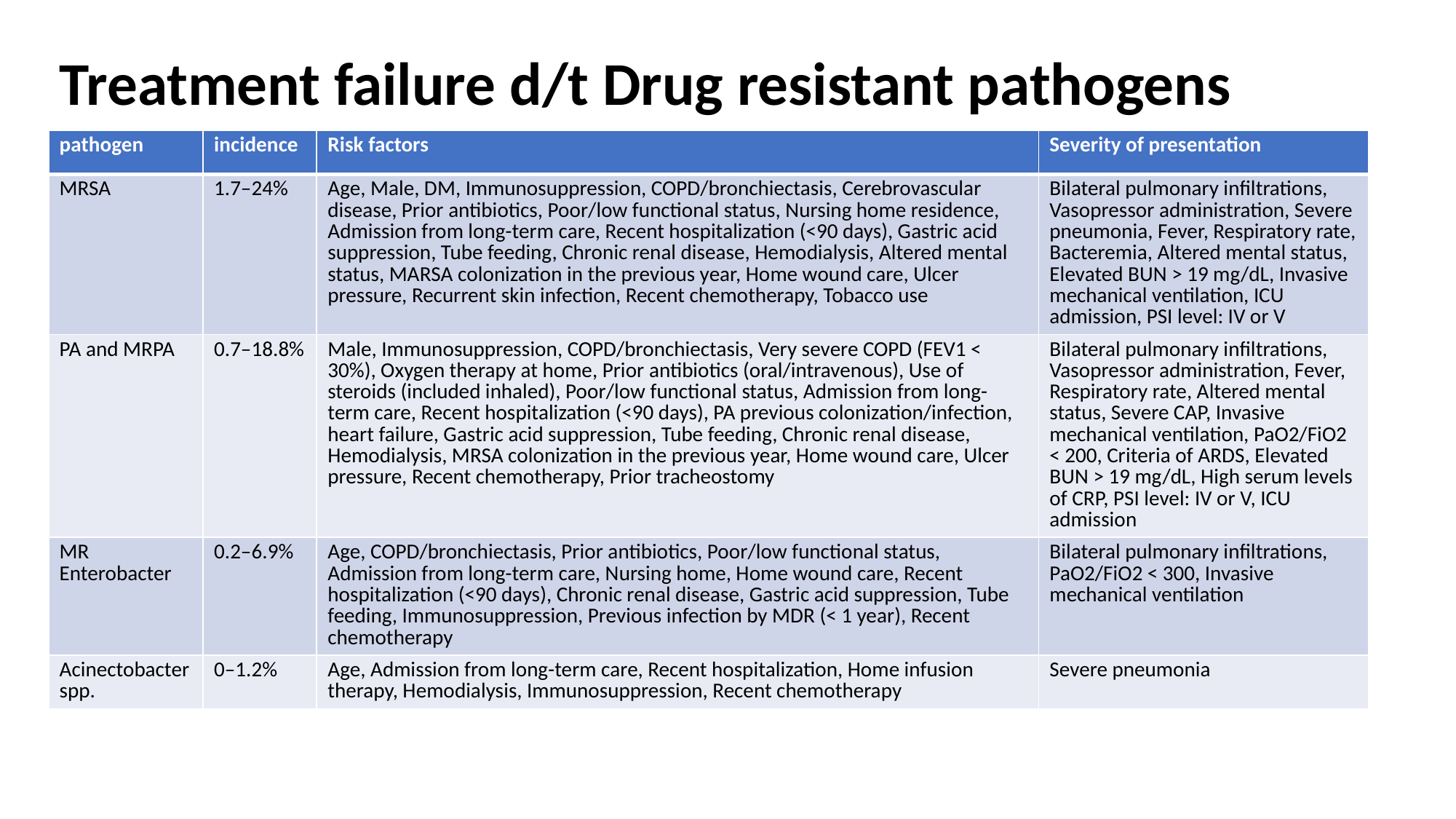

# Treatment failure d/t Drug resistant pathogens
| pathogen | incidence | Risk factors | Severity of presentation |
| --- | --- | --- | --- |
| MRSA | 1.7–24% | Age, Male, DM, Immunosuppression, COPD/bronchiectasis, Cerebrovascular disease, Prior antibiotics, Poor/low functional status, Nursing home residence, Admission from long-term care, Recent hospitalization (<90 days), Gastric acid suppression, Tube feeding, Chronic renal disease, Hemodialysis, Altered mental status, MARSA colonization in the previous year, Home wound care, Ulcer pressure, Recurrent skin infection, Recent chemotherapy, Tobacco use | Bilateral pulmonary infiltrations, Vasopressor administration, Severe pneumonia, Fever, Respiratory rate, Bacteremia, Altered mental status, Elevated BUN > 19 mg/dL, Invasive mechanical ventilation, ICU admission, PSI level: IV or V |
| PA and MRPA | 0.7–18.8% | Male, Immunosuppression, COPD/bronchiectasis, Very severe COPD (FEV1 < 30%), Oxygen therapy at home, Prior antibiotics (oral/intravenous), Use of steroids (included inhaled), Poor/low functional status, Admission from long-term care, Recent hospitalization (<90 days), PA previous colonization/infection, heart failure, Gastric acid suppression, Tube feeding, Chronic renal disease, Hemodialysis, MRSA colonization in the previous year, Home wound care, Ulcer pressure, Recent chemotherapy, Prior tracheostomy | Bilateral pulmonary infiltrations, Vasopressor administration, Fever, Respiratory rate, Altered mental status, Severe CAP, Invasive mechanical ventilation, PaO2/FiO2 < 200, Criteria of ARDS, Elevated BUN > 19 mg/dL, High serum levels of CRP, PSI level: IV or V, ICU admission |
| MR Enterobacter | 0.2–6.9% | Age, COPD/bronchiectasis, Prior antibiotics, Poor/low functional status, Admission from long-term care, Nursing home, Home wound care, Recent hospitalization (<90 days), Chronic renal disease, Gastric acid suppression, Tube feeding, Immunosuppression, Previous infection by MDR (< 1 year), Recent chemotherapy | Bilateral pulmonary infiltrations, PaO2/FiO2 < 300, Invasive mechanical ventilation |
| Acinectobacter spp. | 0–1.2% | Age, Admission from long-term care, Recent hospitalization, Home infusion therapy, Hemodialysis, Immunosuppression, Recent chemotherapy | Severe pneumonia |